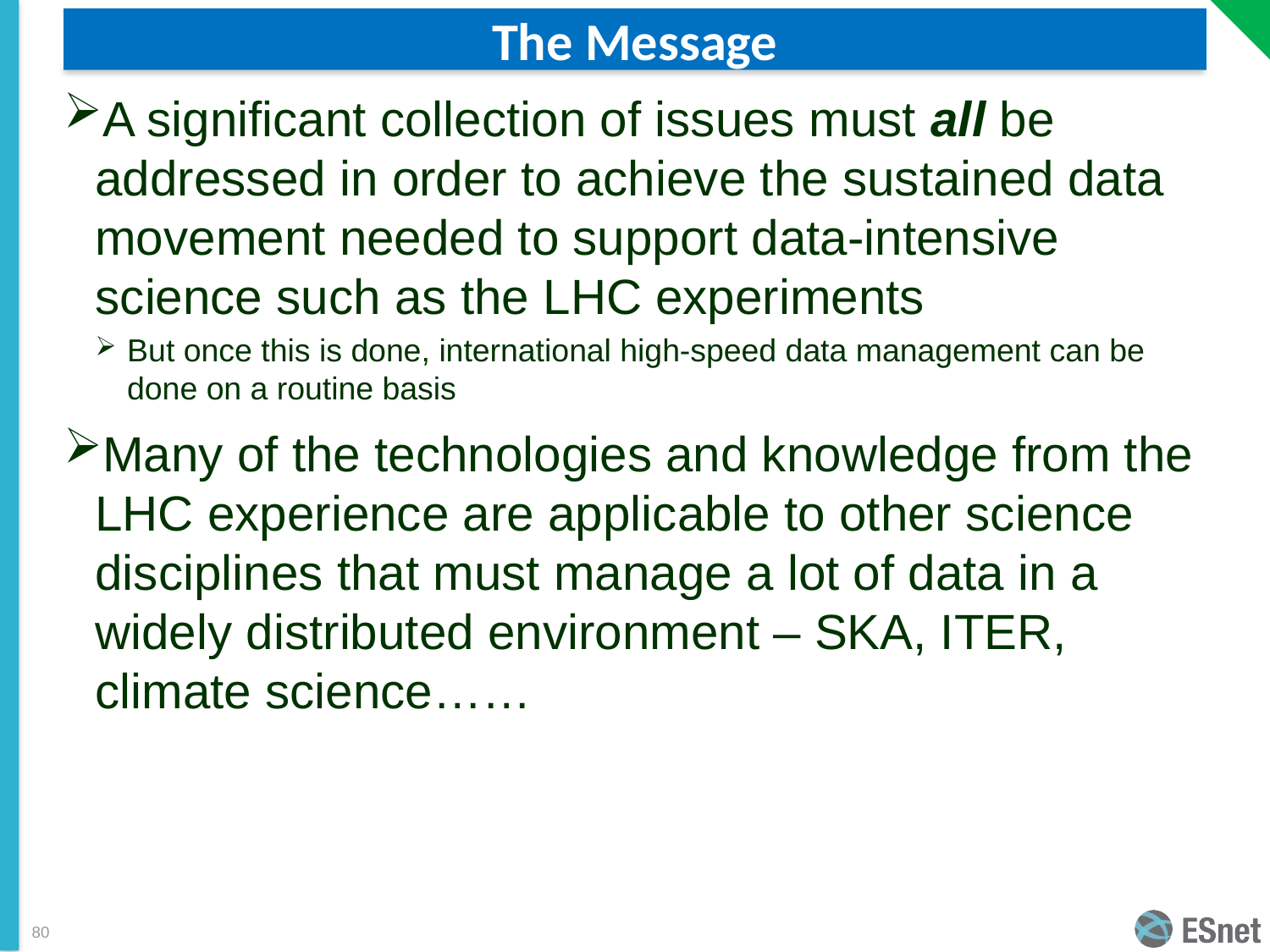

# The Message
A significant collection of issues must all be addressed in order to achieve the sustained data movement needed to support data-intensive science such as the LHC experiments
But once this is done, international high-speed data management can be done on a routine basis
Many of the technologies and knowledge from the LHC experience are applicable to other science disciplines that must manage a lot of data in a widely distributed environment – SKA, ITER, climate science……
80